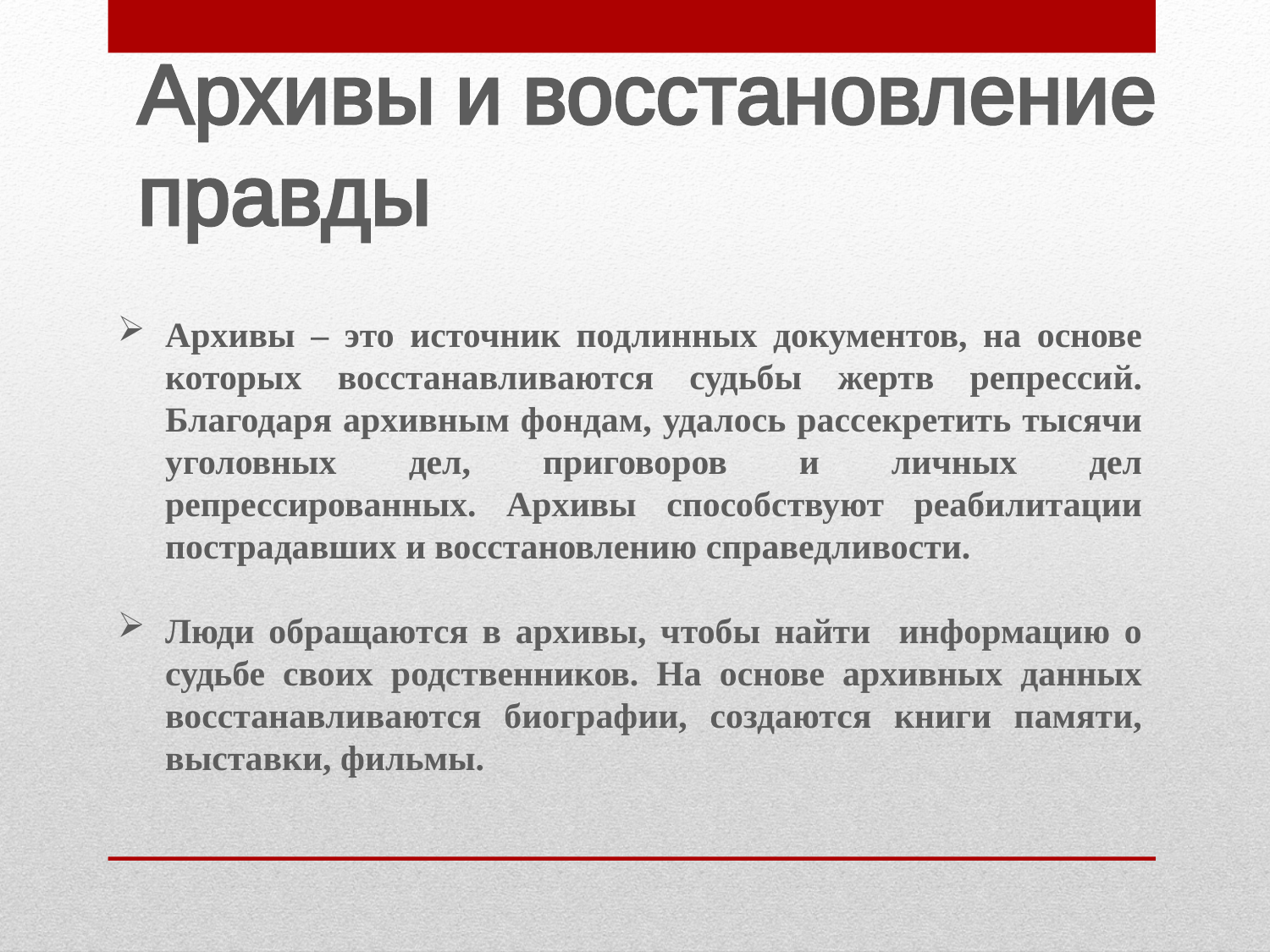

# Архивы и восстановление правды
Архивы – это источник подлинных документов, на основе которых восстанавливаются судьбы жертв репрессий. Благодаря архивным фондам, удалось рассекретить тысячи уголовных дел, приговоров и личных дел репрессированных. Архивы способствуют реабилитации пострадавших и восстановлению справедливости.

Люди обращаются в архивы, чтобы найти  информацию о судьбе своих родственников. На основе архивных данных восстанавливаются биографии, создаются книги памяти, выставки, фильмы.